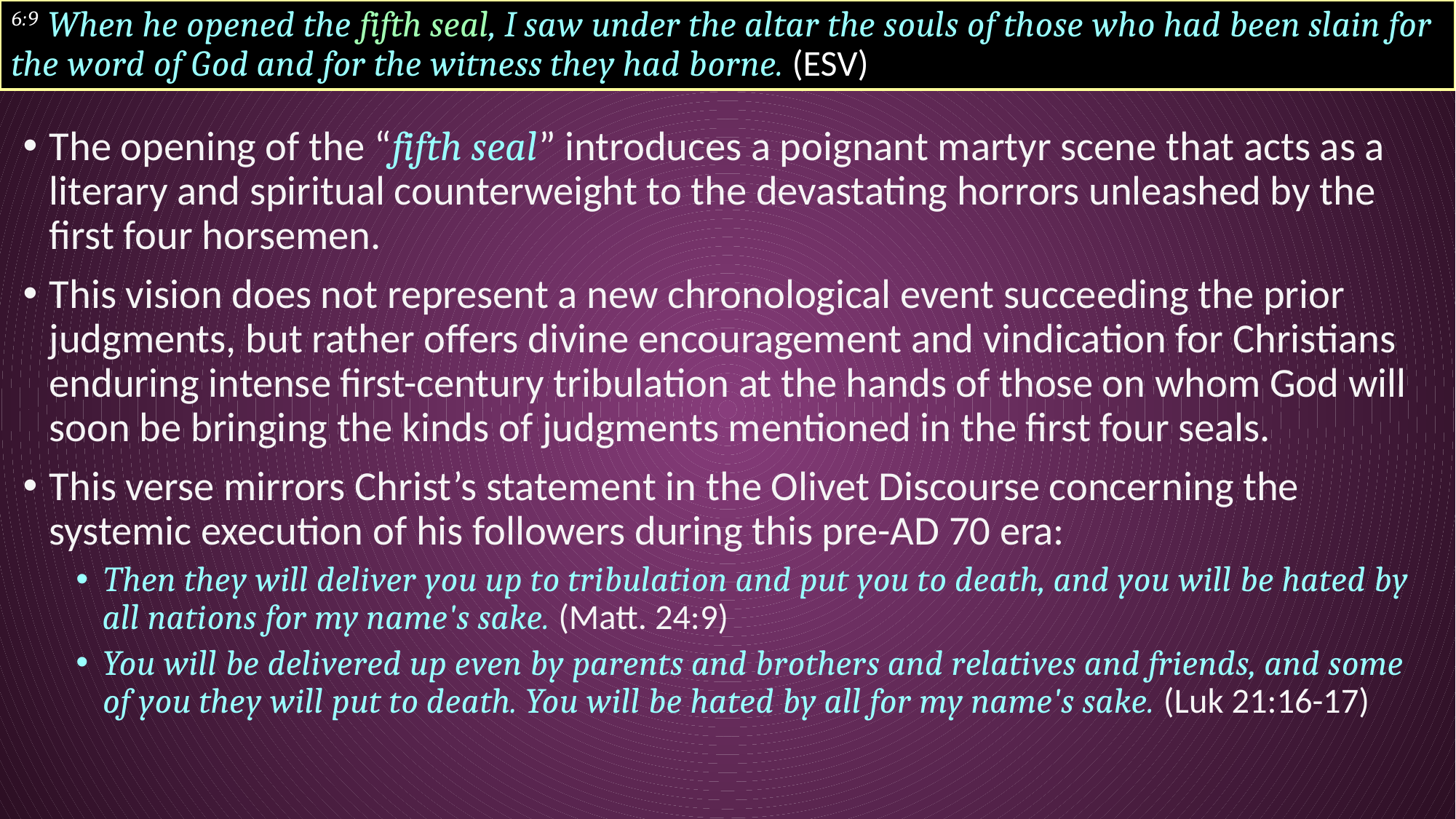

# 6:9 When he opened the fifth seal, I saw under the altar the souls of those who had been slain for the word of God and for the witness they had borne. (ESV)
The opening of the “fifth seal” introduces a poignant martyr scene that acts as a literary and spiritual counterweight to the devastating horrors unleashed by the first four horsemen.
This vision does not represent a new chronological event succeeding the prior judgments, but rather offers divine encouragement and vindication for Christians enduring intense first-century tribulation at the hands of those on whom God will soon be bringing the kinds of judgments mentioned in the first four seals.
This verse mirrors Christ’s statement in the Olivet Discourse concerning the systemic execution of his followers during this pre-AD 70 era:
Then they will deliver you up to tribulation and put you to death, and you will be hated by all nations for my name's sake. (Matt. 24:9)
You will be delivered up even by parents and brothers and relatives and friends, and some of you they will put to death. You will be hated by all for my name's sake. (Luk 21:16-17)